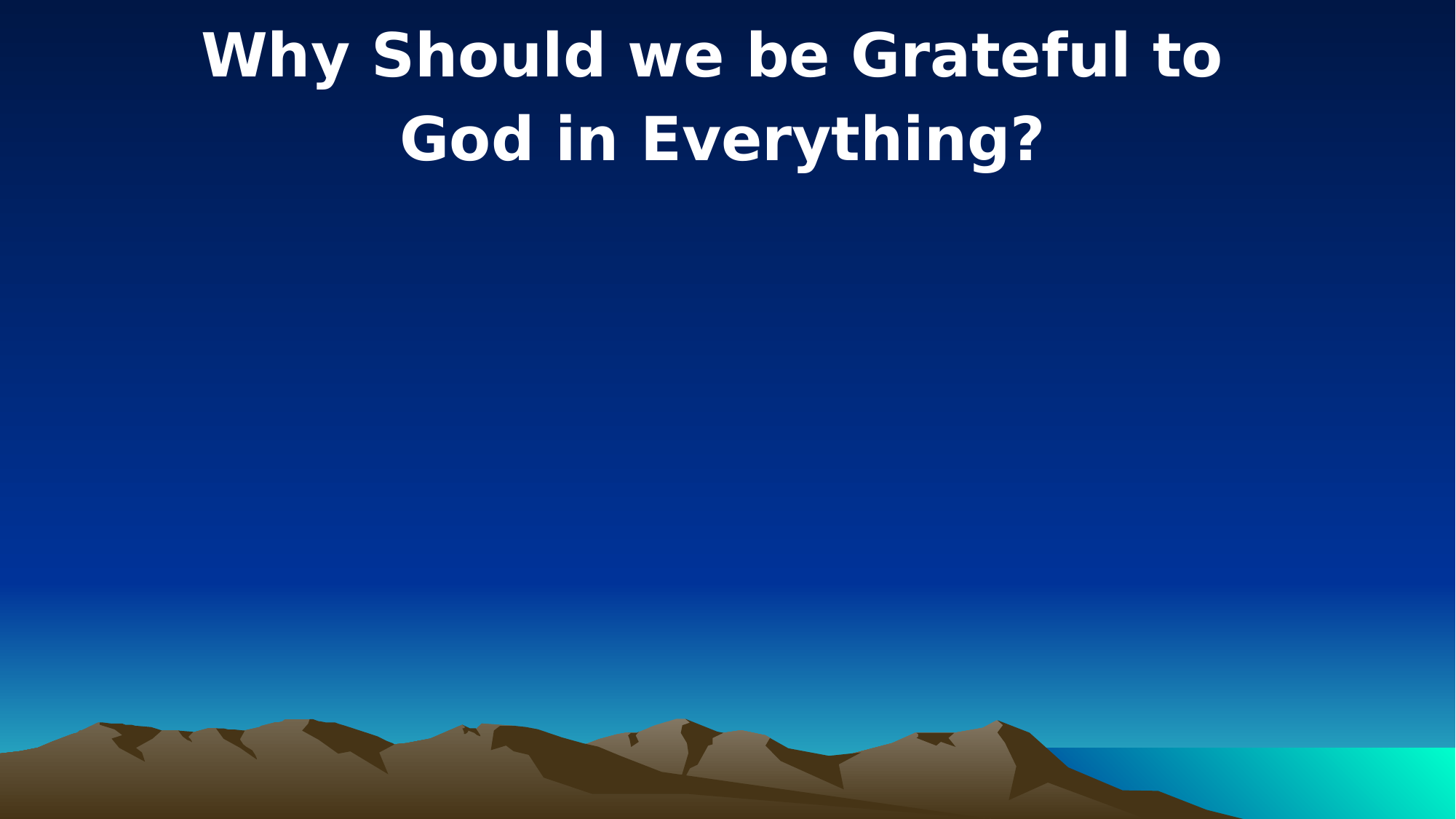

Why Should we be Grateful to
God in Everything?